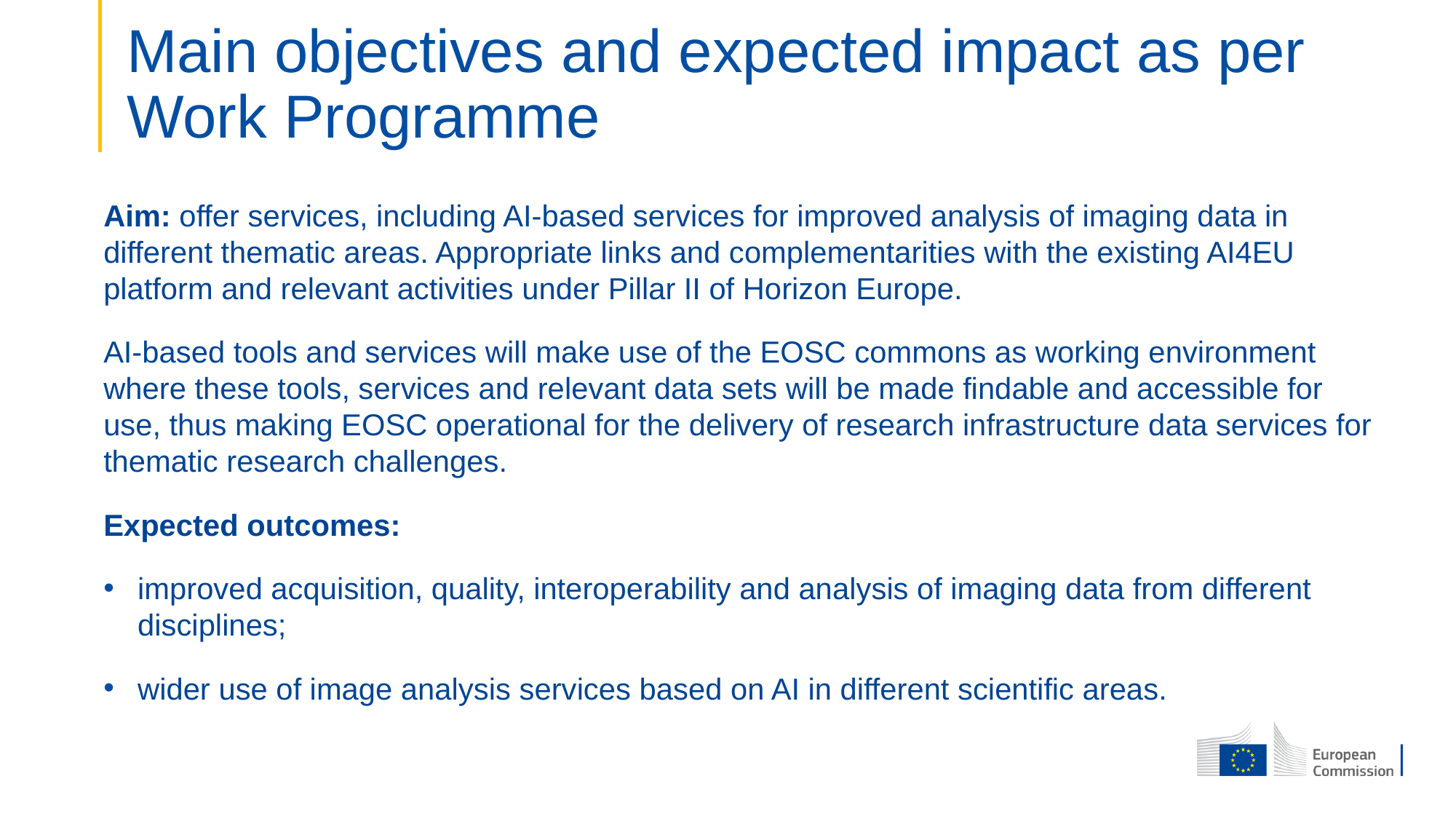

# Main objectives and expected impact as per Work Programme
Aim: offer services, including AI-based services for improved analysis of imaging data in different thematic areas. Appropriate links and complementarities with the existing AI4EU platform and relevant activities under Pillar II of Horizon Europe.
AI-based tools and services will make use of the EOSC commons as working environment where these tools, services and relevant data sets will be made findable and accessible for use, thus making EOSC operational for the delivery of research infrastructure data services for thematic research challenges.
Expected outcomes:
improved acquisition, quality, interoperability and analysis of imaging data from different disciplines;
wider use of image analysis services based on AI in different scientific areas.